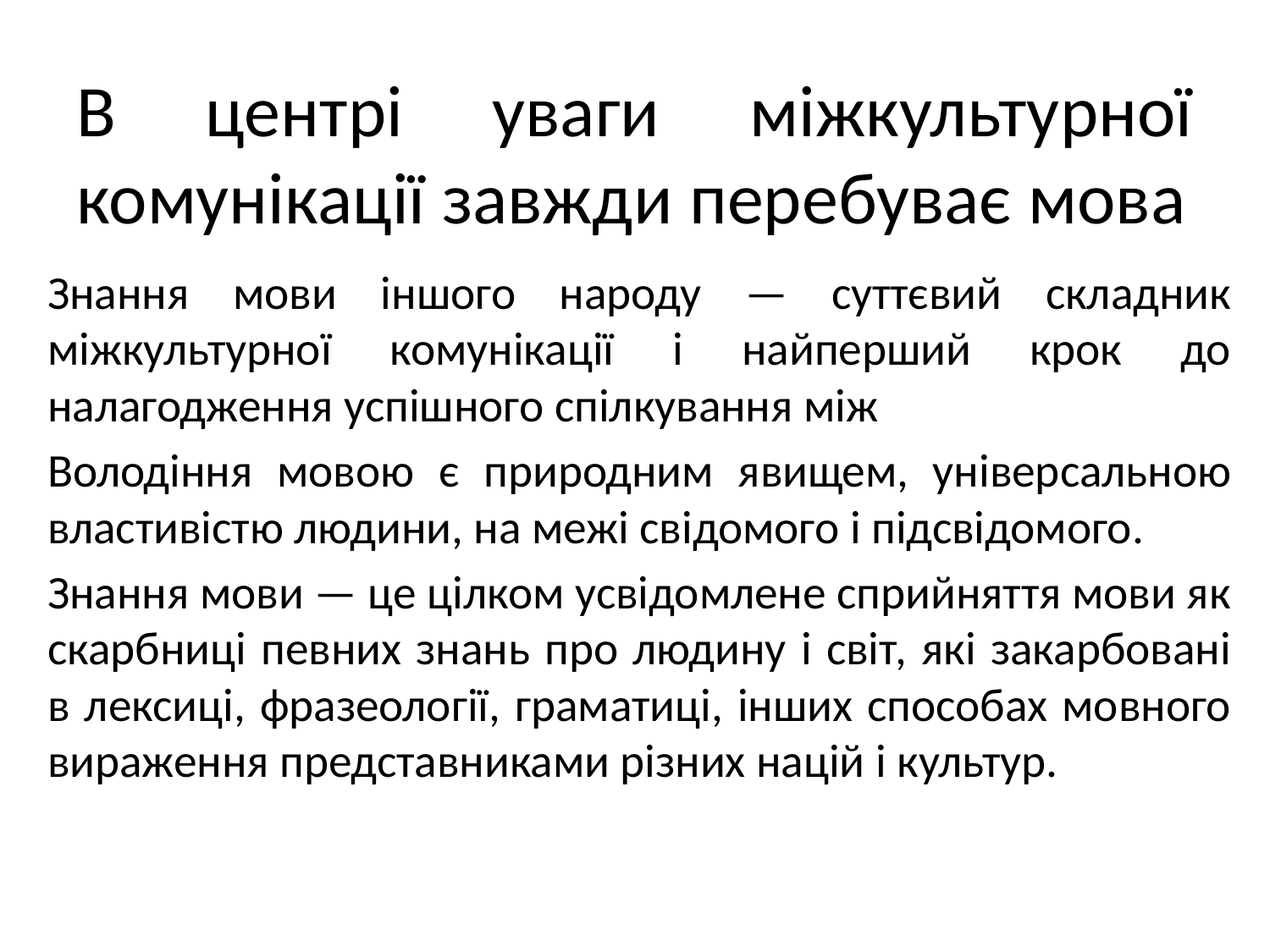

# В центрі уваги міжкультурної комунікації завжди перебуває мова
Знання мови іншого народу — суттєвий складник міжкультурної комунікації і найперший крок до налагодження успішного спілкування між
Володіння мовою є природним явищем, універсальною властивістю людини, на межі свідомого і підсвідомого.
Знання мови — це цілком усвідомлене сприйняття мови як скарбниці певних знань про людину і світ, які закарбовані в лексиці, фразеології, граматиці, інших способах мовного вираження представниками різних націй і культур.